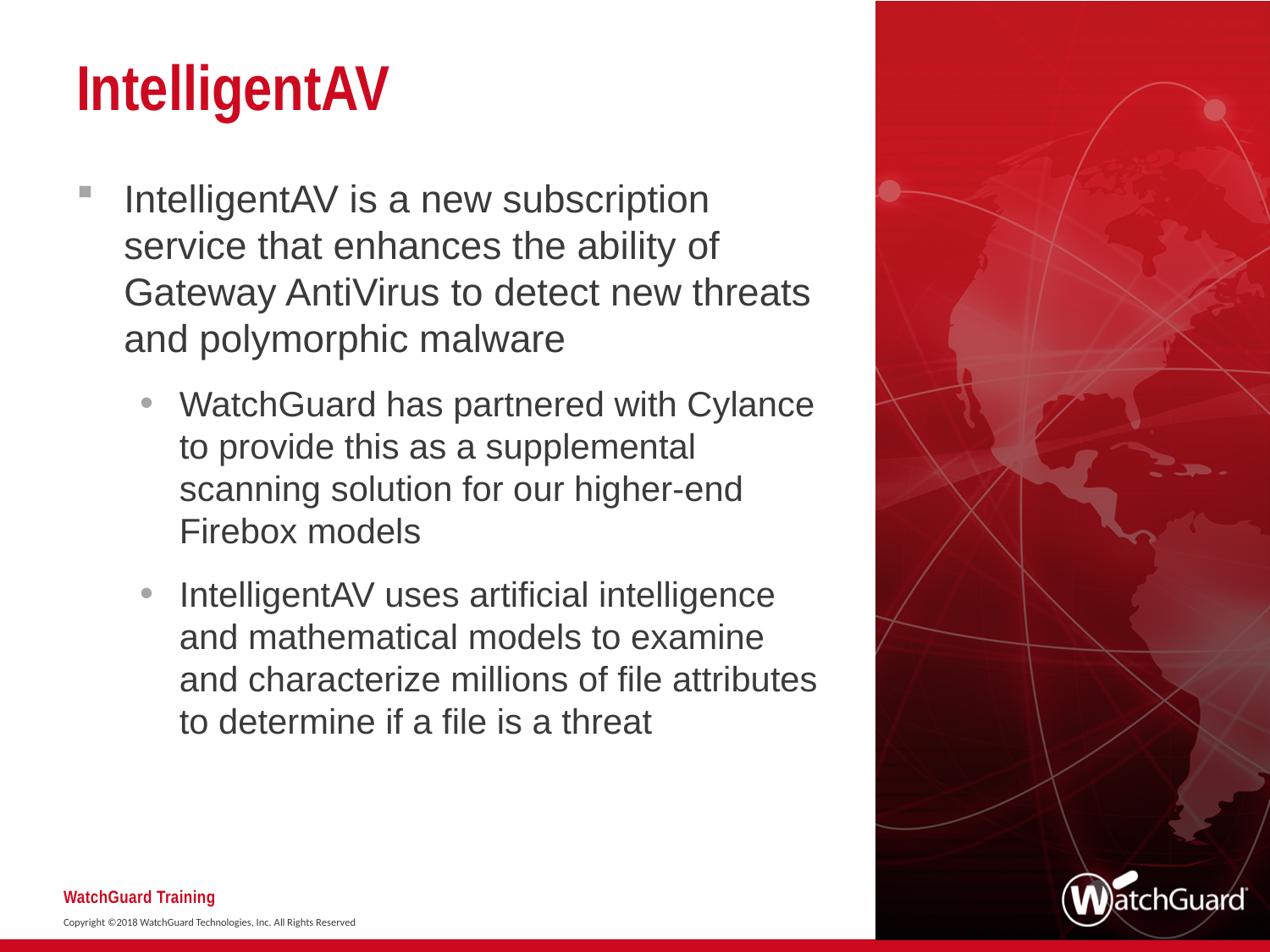

# IntelligentAV
IntelligentAV is a new subscription service that enhances the ability of Gateway AntiVirus to detect new threats and polymorphic malware
WatchGuard has partnered with Cylance to provide this as a supplemental scanning solution for our higher-end Firebox models
IntelligentAV uses artificial intelligence and mathematical models to examine and characterize millions of file attributes to determine if a file is a threat